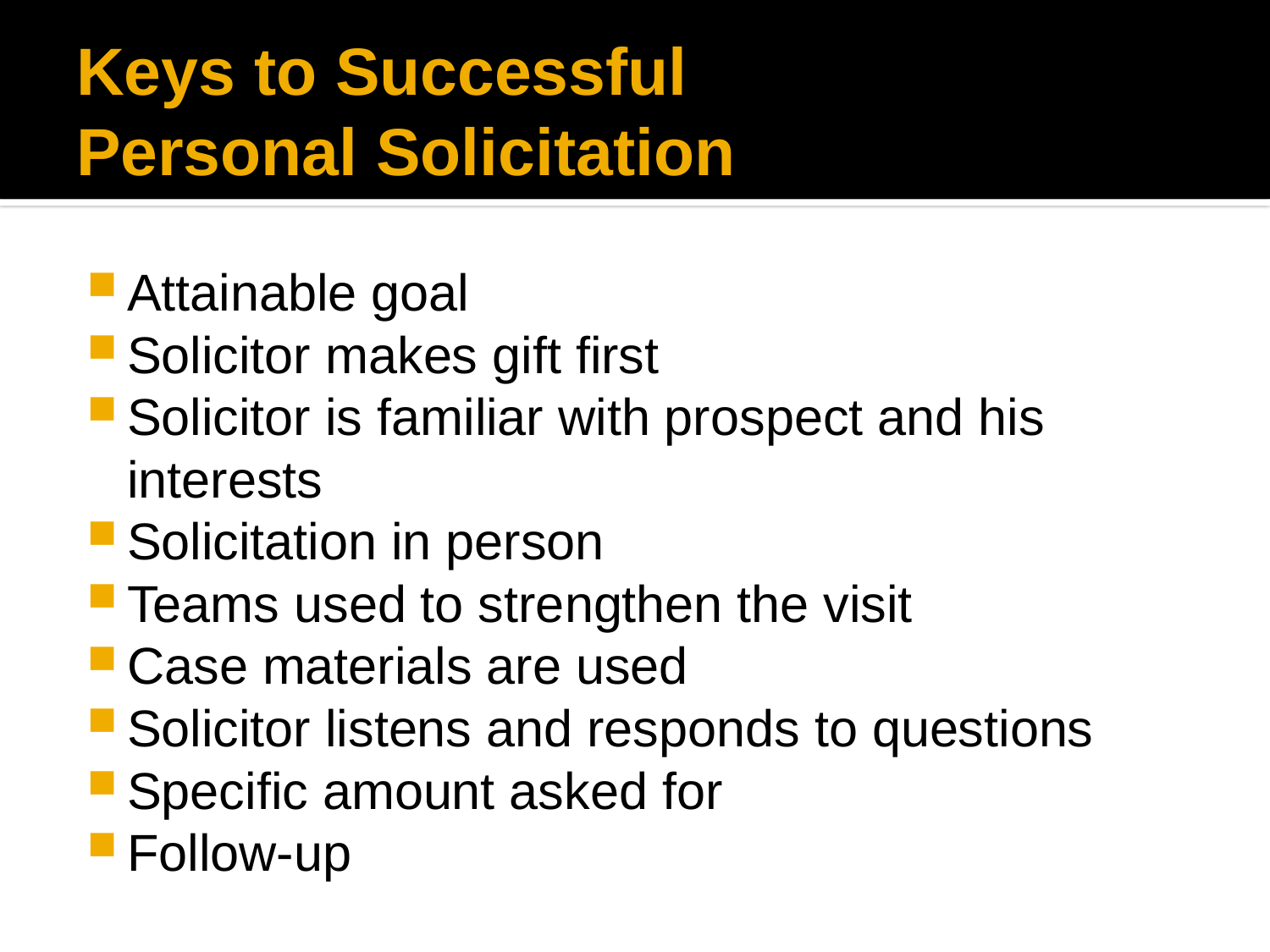

# Keys to Successful Personal Solicitation
Attainable goal
Solicitor makes gift first
Solicitor is familiar with prospect and his interests
Solicitation in person
Teams used to strengthen the visit
Case materials are used
Solicitor listens and responds to questions
Specific amount asked for
Follow-up